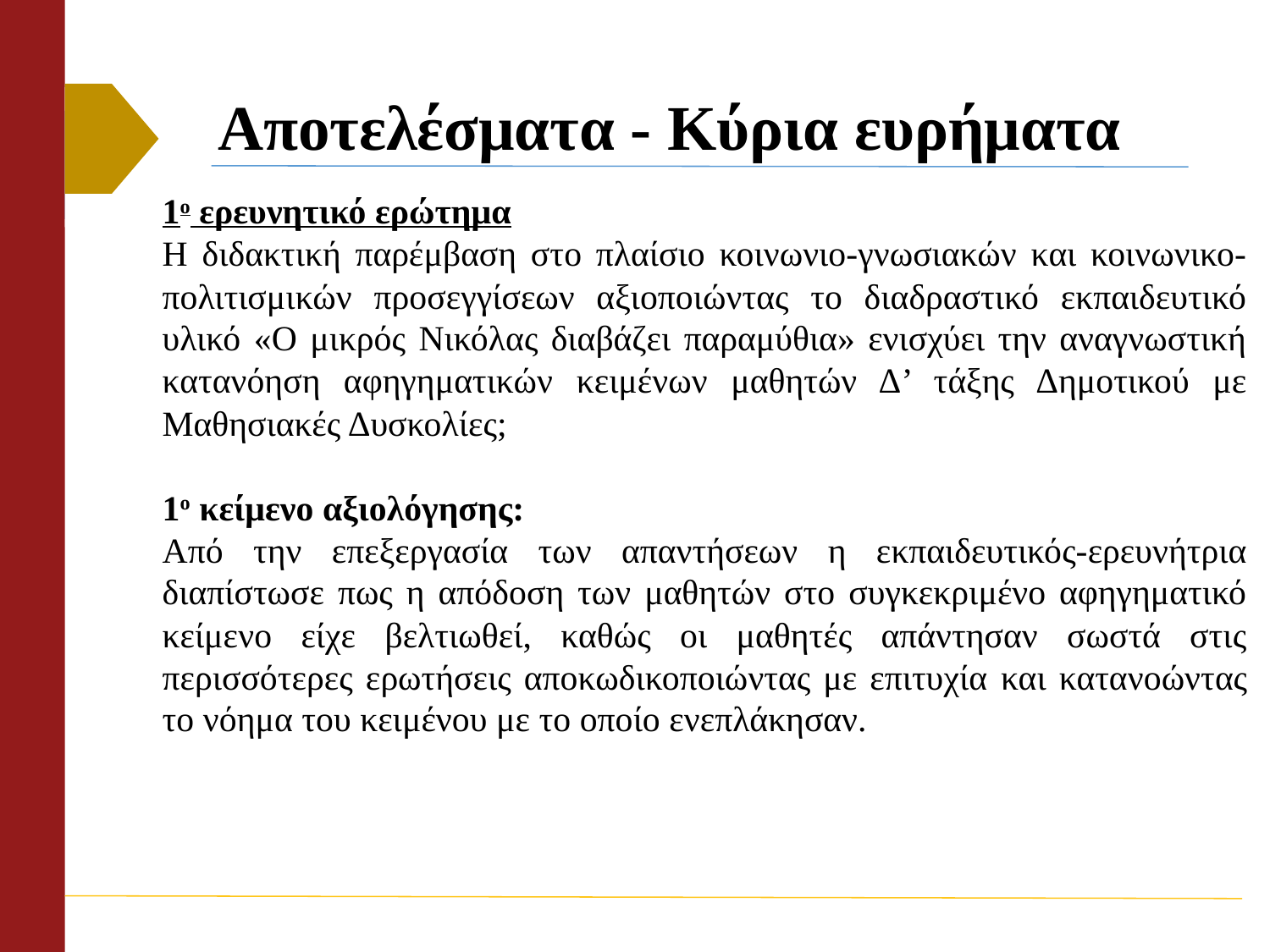

# Αποτελέσματα - Κύρια ευρήματα
1ο ερευνητικό ερώτημα
Η διδακτική παρέμβαση στο πλαίσιο κοινωνιο-γνωσιακών και κοινωνικο-πολιτισμικών προσεγγίσεων αξιοποιώντας το διαδραστικό εκπαιδευτικό υλικό «Ο μικρός Νικόλας διαβάζει παραμύθια» ενισχύει την αναγνωστική κατανόηση αφηγηματικών κειμένων μαθητών Δ’ τάξης Δημοτικού με Μαθησιακές Δυσκολίες;

1ο κείμενο αξιολόγησης:
Από την επεξεργασία των απαντήσεων η εκπαιδευτικός-ερευνήτρια διαπίστωσε πως η απόδοση των μαθητών στο συγκεκριμένο αφηγηματικό κείμενο είχε βελτιωθεί, καθώς οι μαθητές απάντησαν σωστά στις περισσότερες ερωτήσεις αποκωδικοποιώντας με επιτυχία και κατανοώντας το νόημα του κειμένου με το οποίο ενεπλάκησαν.